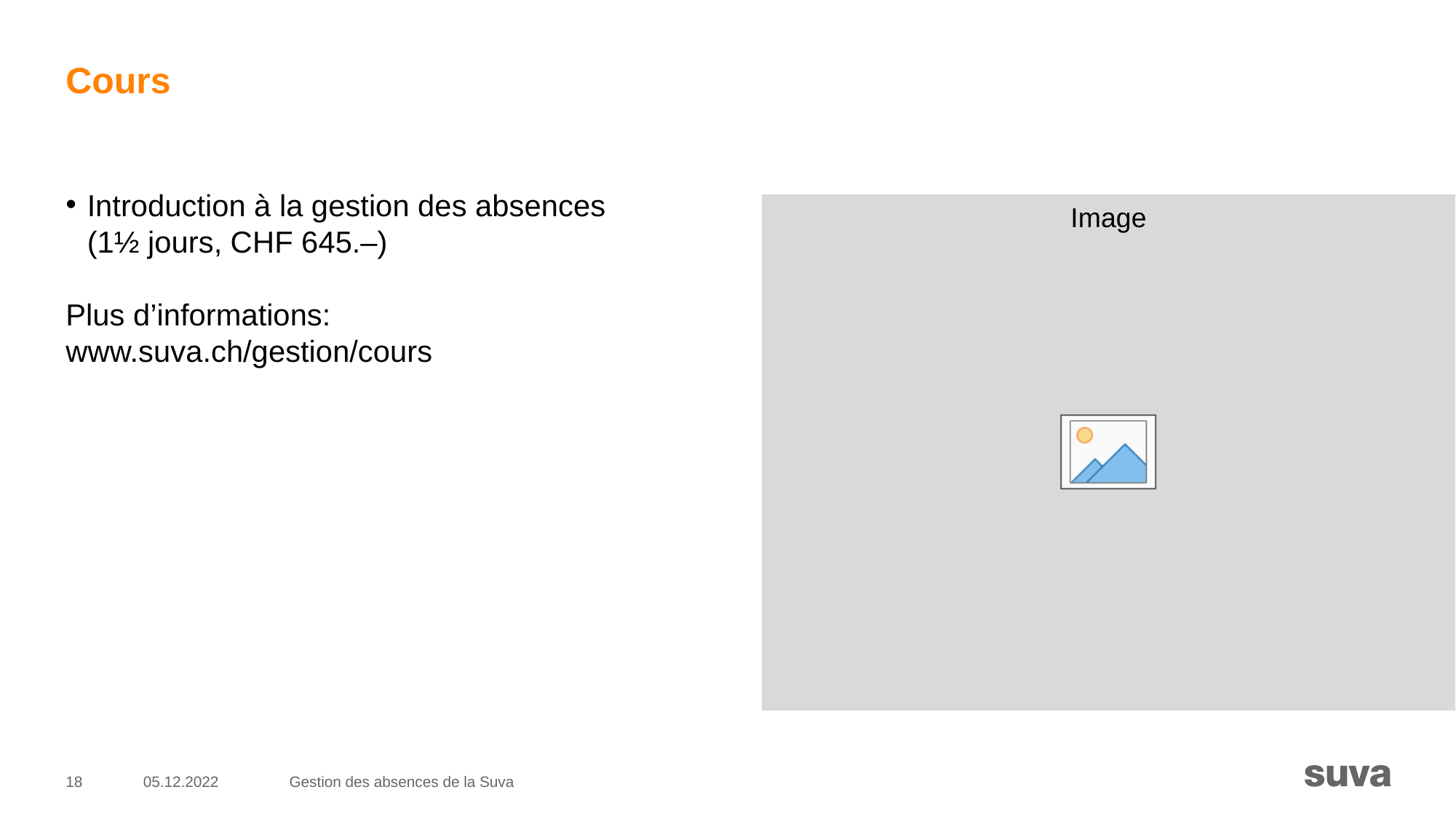

# Cours
Introduction à la gestion des absences
(1½ jours, CHF 645.–)

Plus d’informations:
www.suva.ch/gestion/cours

18
05.12.2022
Gestion des absences de la Suva